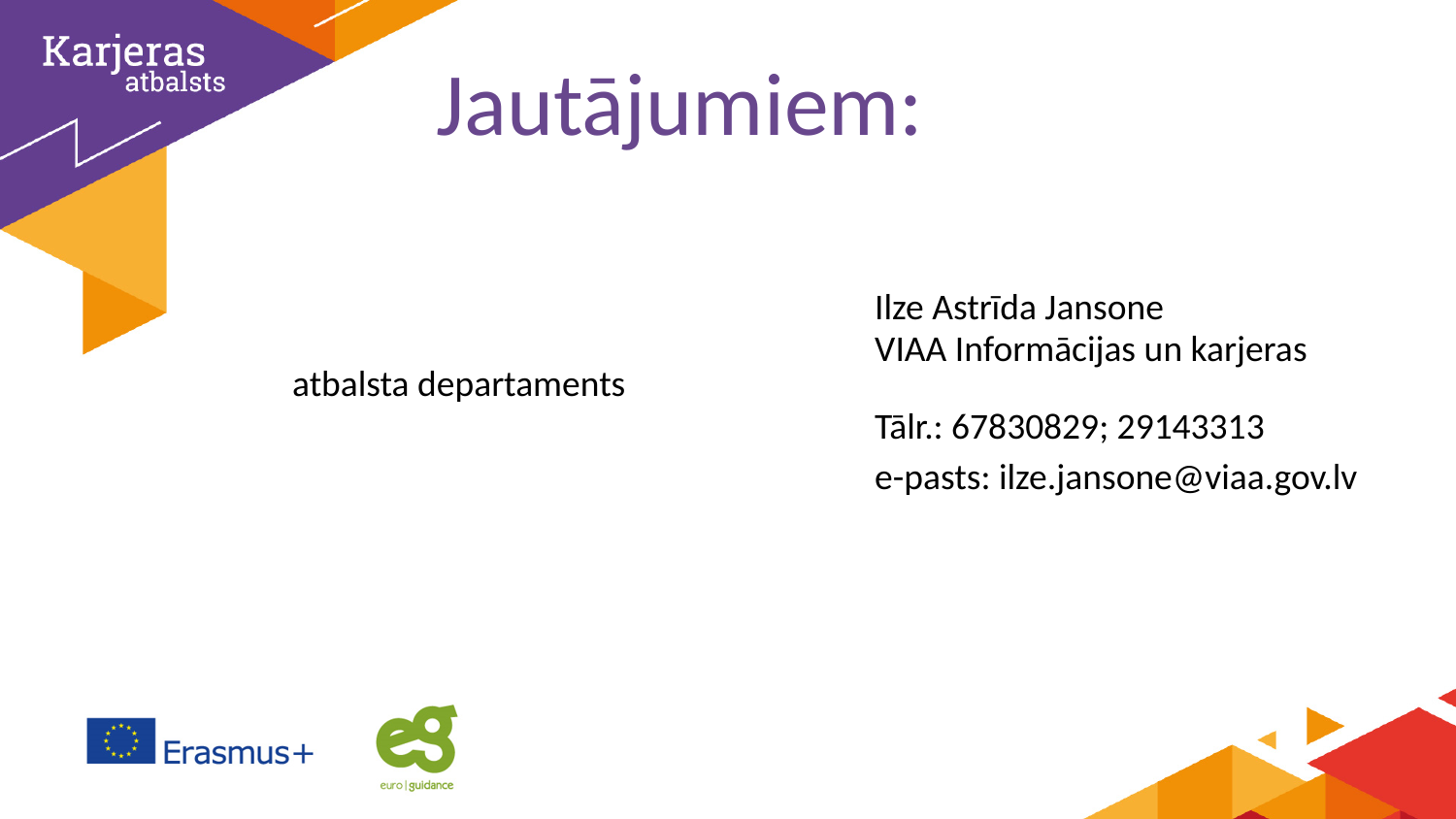

# Jautājumiem:

				Ilze Astrīda Jansone
				VIAA Informācijas un karjeras atbalsta departaments
				Tālr.: 67830829; 29143313
				e-pasts: ilze.jansone@viaa.gov.lv